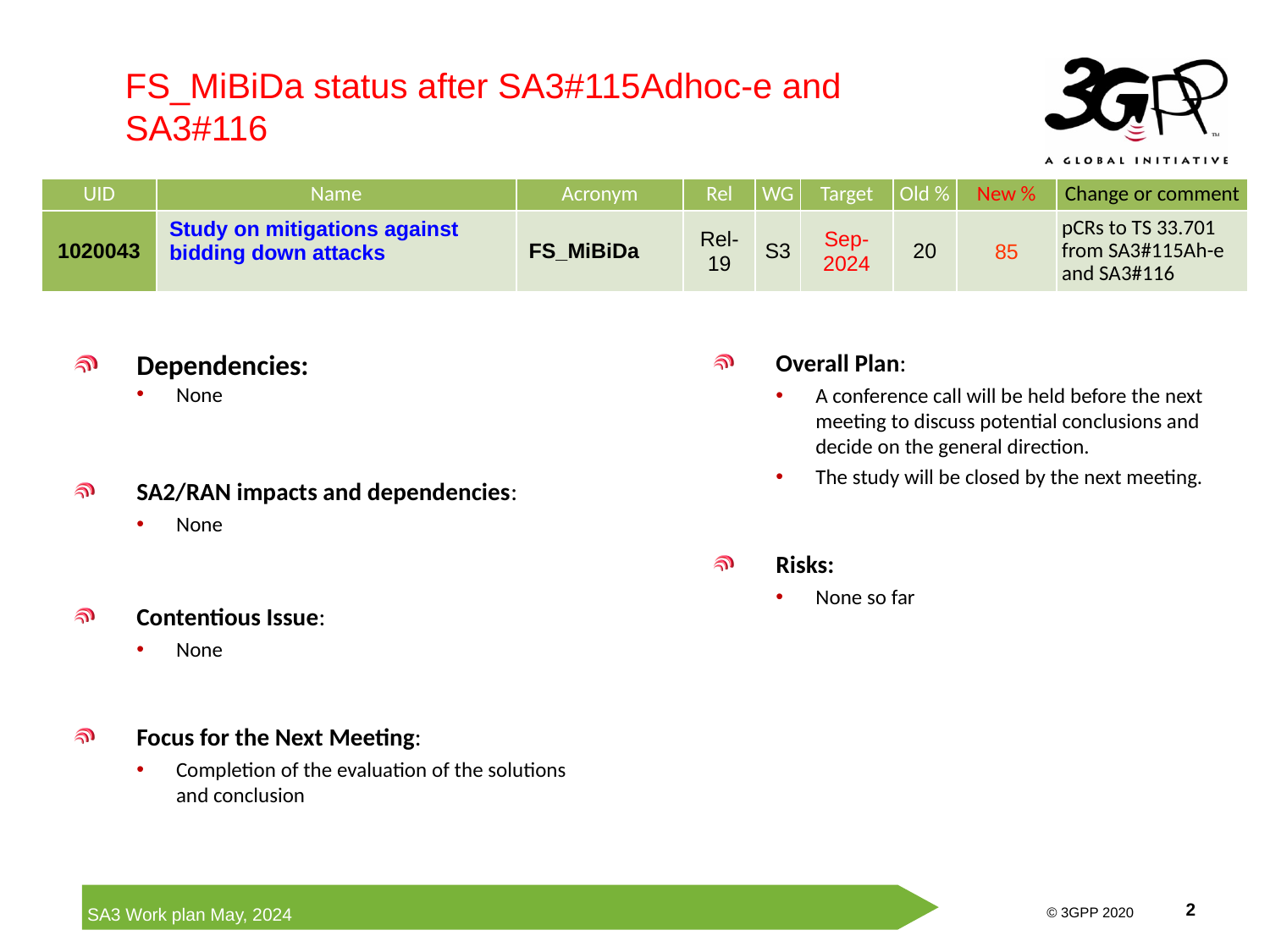

FS_MiBiDa status after SA3#115Adhoc-e and SA3#116
| UID | Name | Acronym | Rel | WG | Target | Old % | New % | Change or comment |
| --- | --- | --- | --- | --- | --- | --- | --- | --- |
| 1020043 | Study on mitigations against bidding down attacks | FS\_MiBiDa | Rel-19 | S3 | Sep-2024 | 20 | 85 | pCRs to TS 33.701 from SA3#115Ah-e and SA3#116 |
Dependencies:
None

SA2/RAN impacts and dependencies:
None

Contentious Issue:
None

Focus for the Next Meeting:
Completion of the evaluation of the solutions and conclusion
Overall Plan:
A conference call will be held before the next meeting to discuss potential conclusions and decide on the general direction.
The study will be closed by the next meeting.

Risks:
None so far